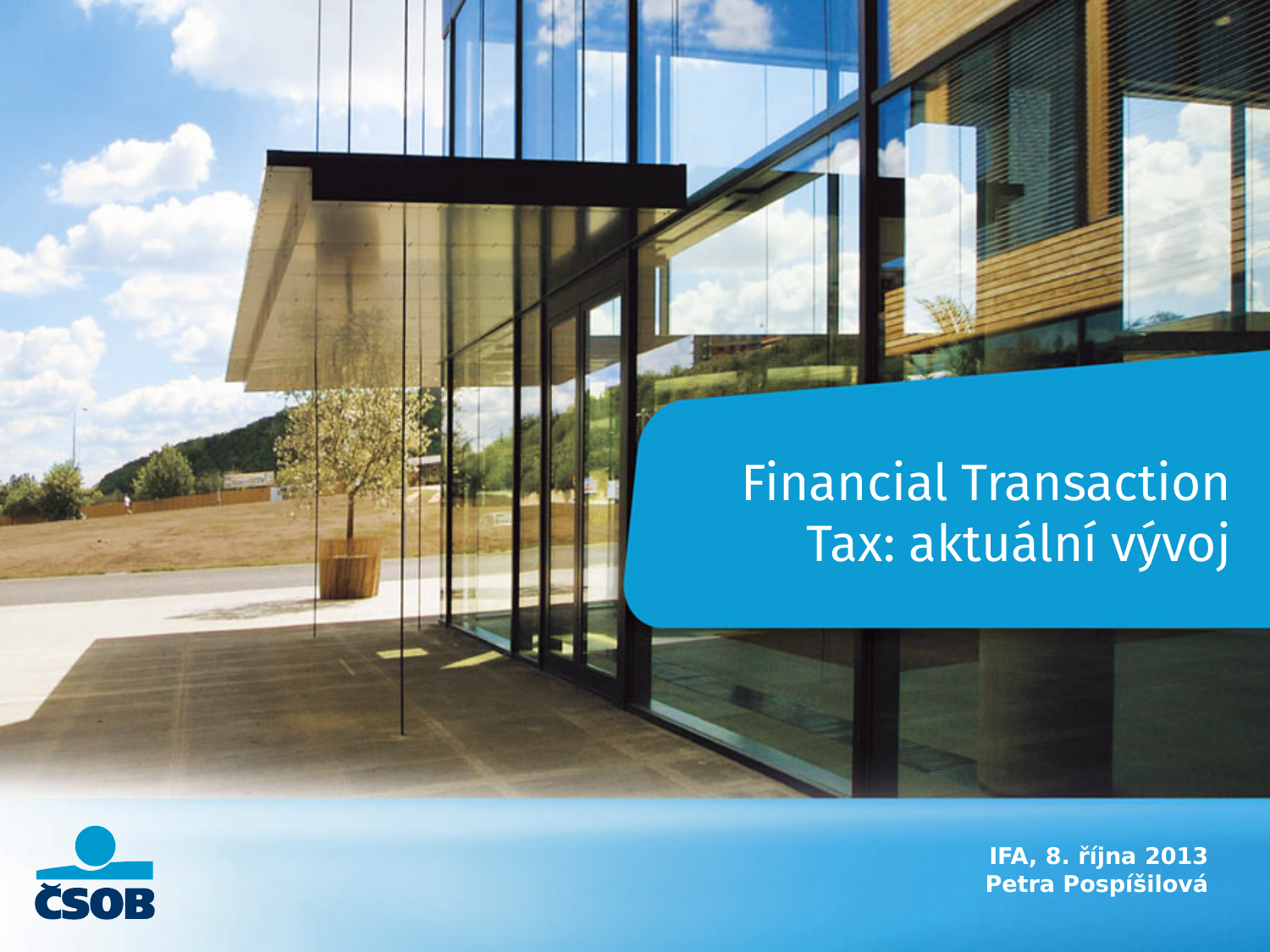

# Financial Transaction Tax: aktuální vývoj
IFA, 8. října 2013
Petra Pospíšilová